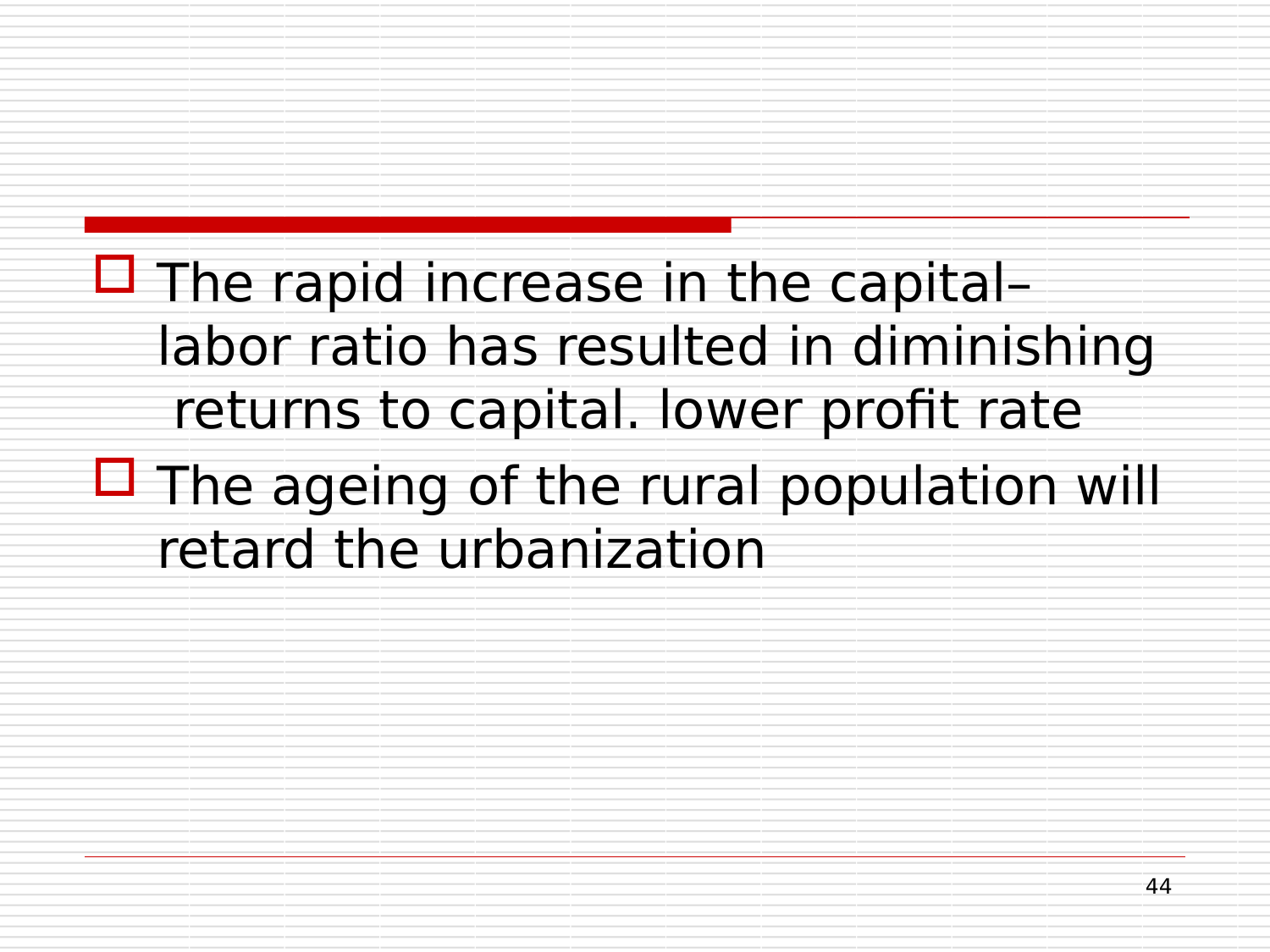

The rapid increase in the capital–  labor ratio has resulted in diminishing  returns to capital. lower profit rate
The ageing of the rural population will
retard the urbanization
44